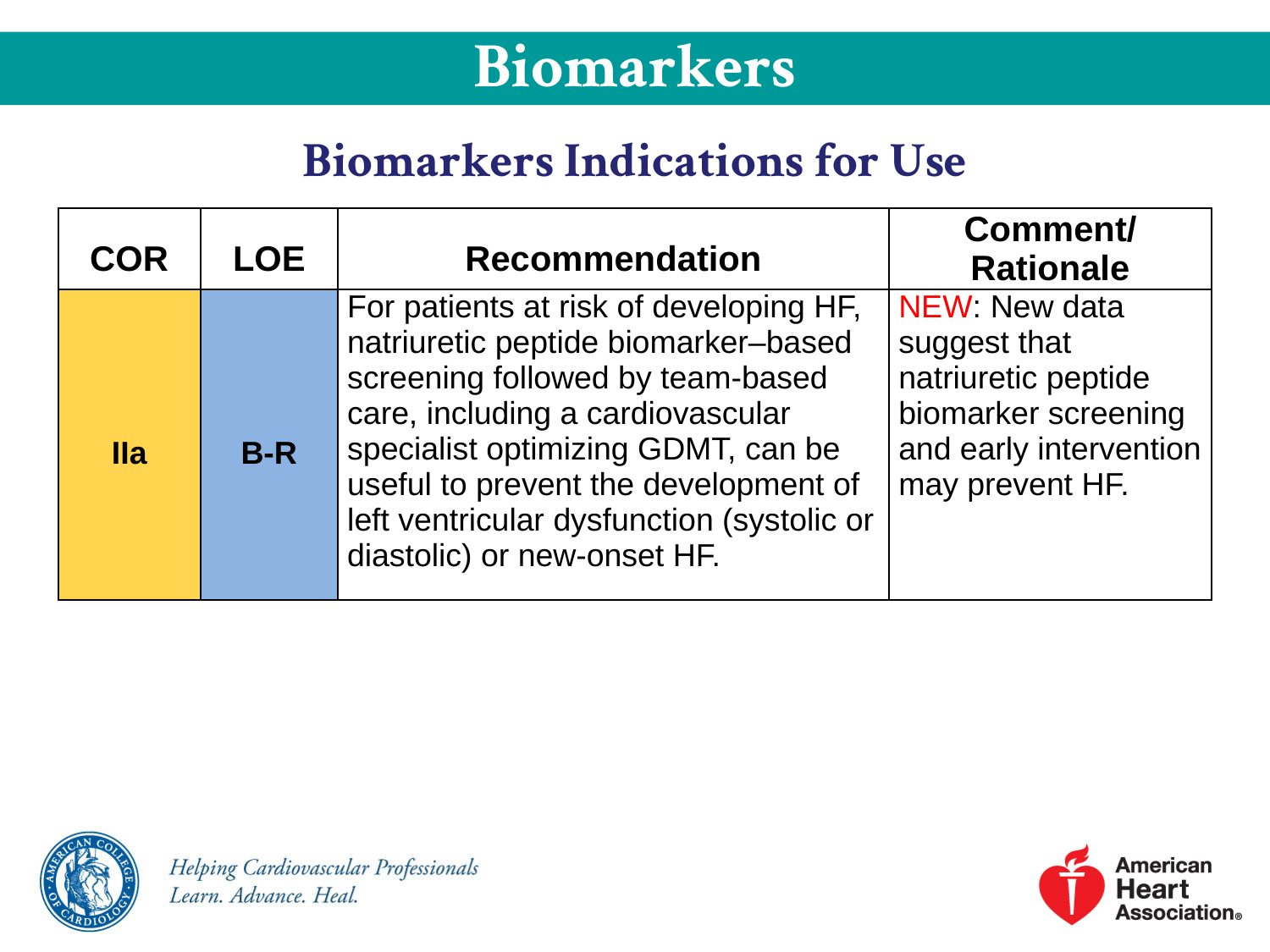

Biomarkers
# Biomarkers Indications for Use
| COR | LOE | Recommendation | Comment/ Rationale |
| --- | --- | --- | --- |
| IIa | B-R | For patients at risk of developing HF, natriuretic peptide biomarker–based screening followed by team-based care, including a cardiovascular specialist optimizing GDMT, can be useful to prevent the development of left ventricular dysfunction (systolic or diastolic) or new-onset HF. | NEW: New data suggest that natriuretic peptide biomarker screening and early intervention may prevent HF. |